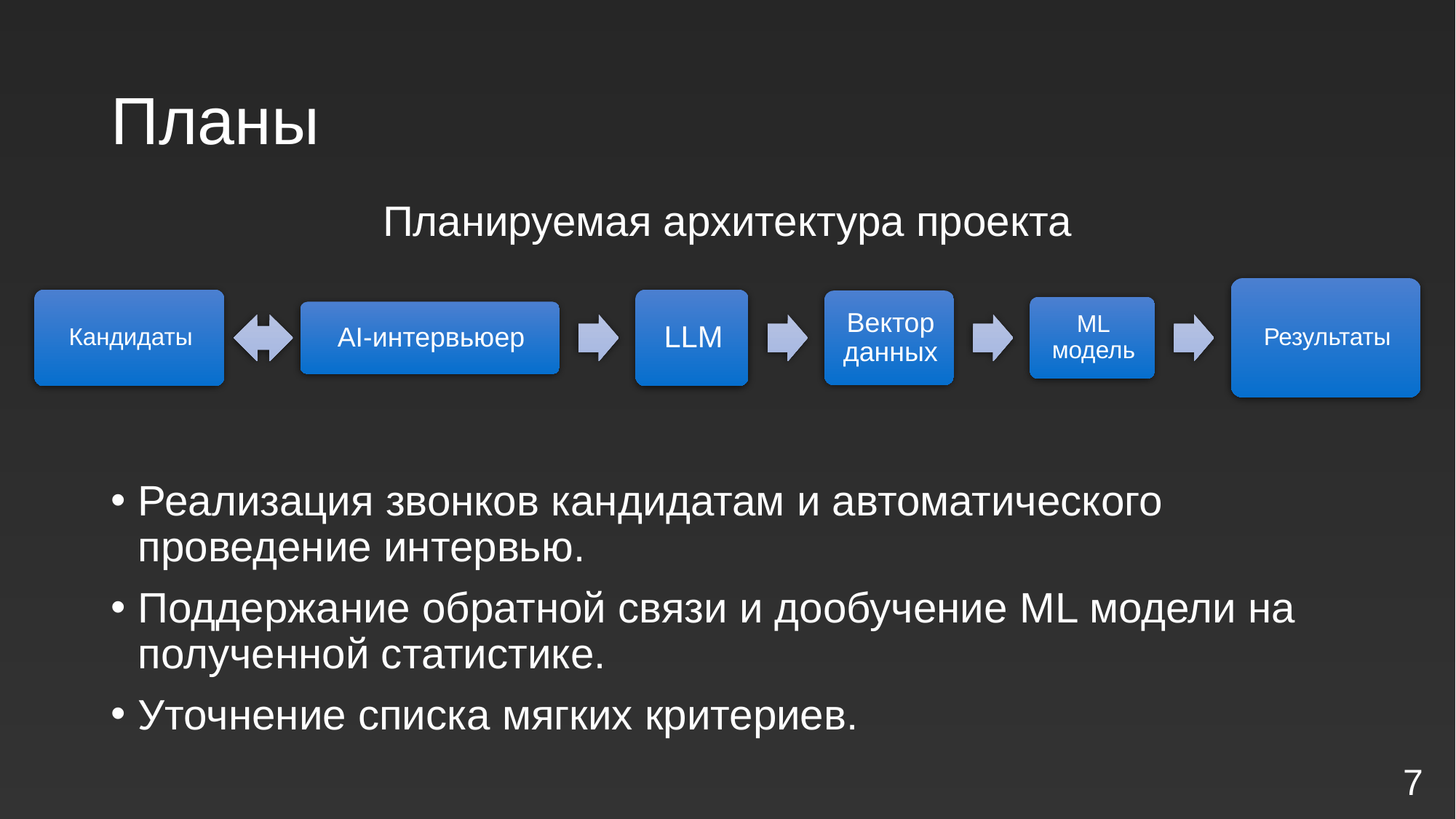

# Планы
Кандидаты

AI-интервьюер

LLM

Вектор данных

ML модель

Результаты
Планируемая архитектура проекта
Реализация звонков кандидатам и автоматического проведение интервью.
Поддержание обратной связи и дообучение ML модели на полученной статистике.
Уточнение списка мягких критериев.
7